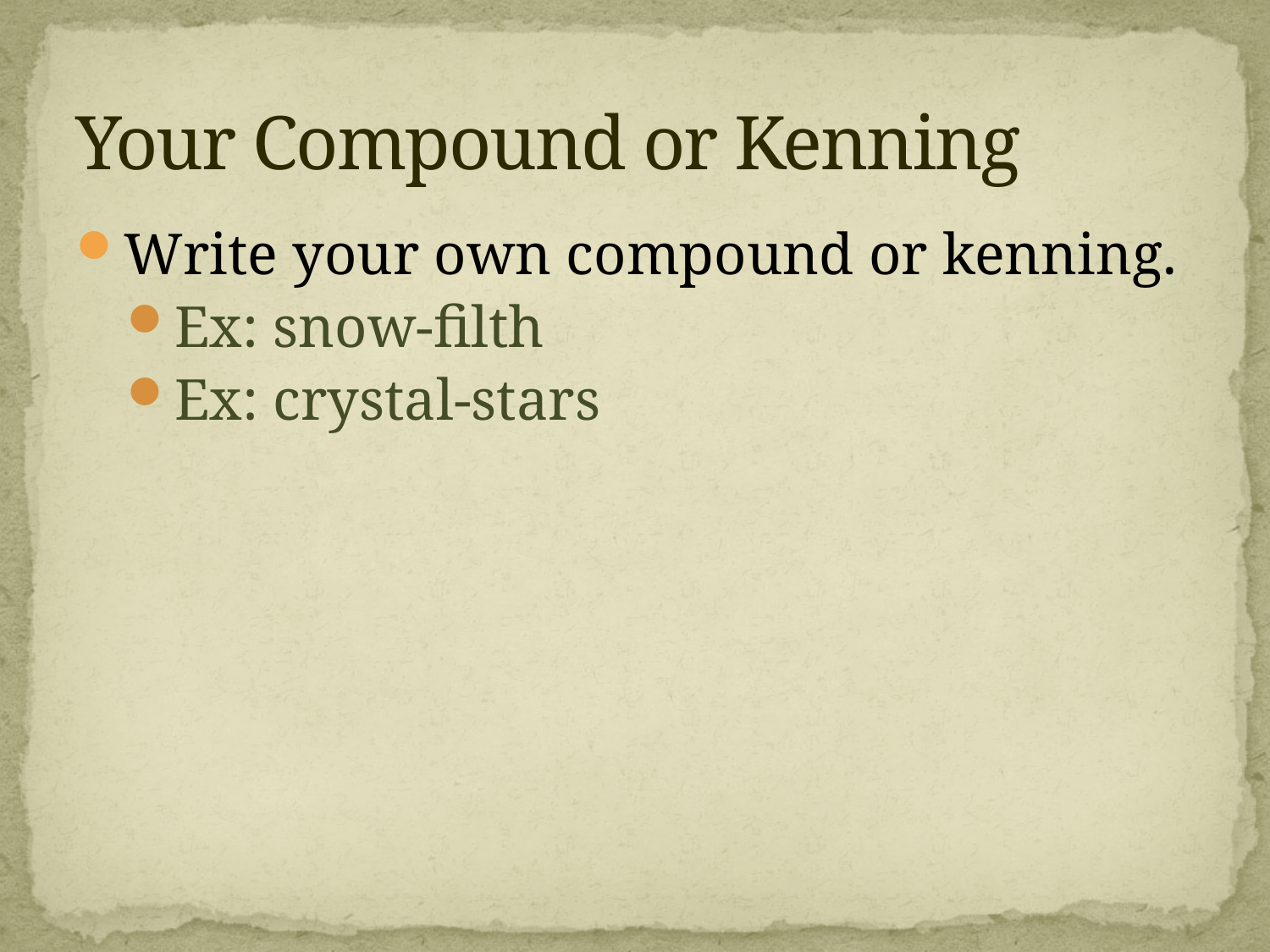

# Your Compound or Kenning
Write your own compound or kenning.
Ex: snow-filth
Ex: crystal-stars